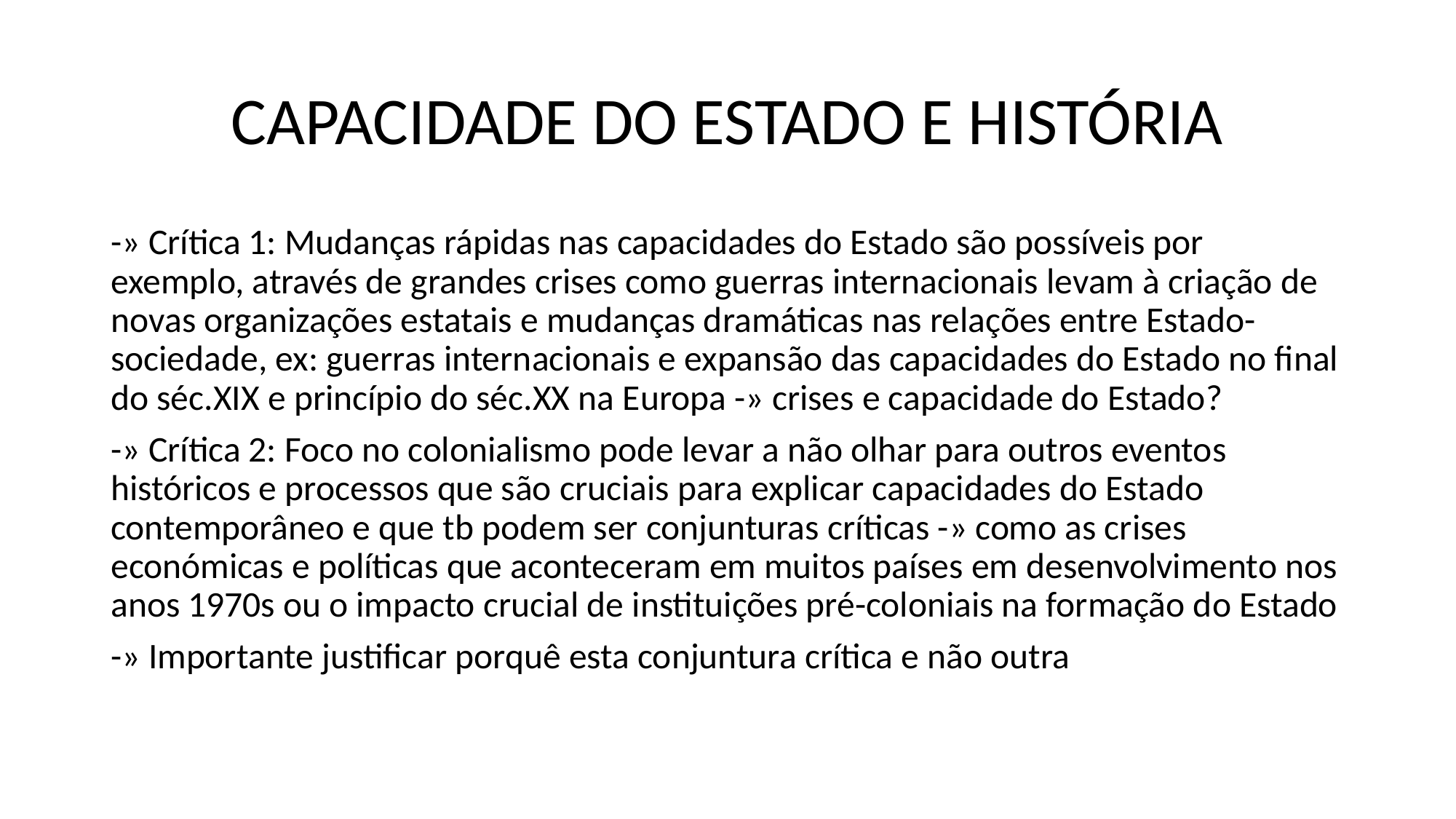

# CAPACIDADE DO ESTADO E HISTÓRIA
-» Crítica 1: Mudanças rápidas nas capacidades do Estado são possíveis por exemplo, através de grandes crises como guerras internacionais levam à criação de novas organizações estatais e mudanças dramáticas nas relações entre Estado-sociedade, ex: guerras internacionais e expansão das capacidades do Estado no final do séc.XIX e princípio do séc.XX na Europa -» crises e capacidade do Estado?
-» Crítica 2: Foco no colonialismo pode levar a não olhar para outros eventos históricos e processos que são cruciais para explicar capacidades do Estado contemporâneo e que tb podem ser conjunturas críticas -» como as crises económicas e políticas que aconteceram em muitos países em desenvolvimento nos anos 1970s ou o impacto crucial de instituições pré-coloniais na formação do Estado
-» Importante justificar porquê esta conjuntura crítica e não outra